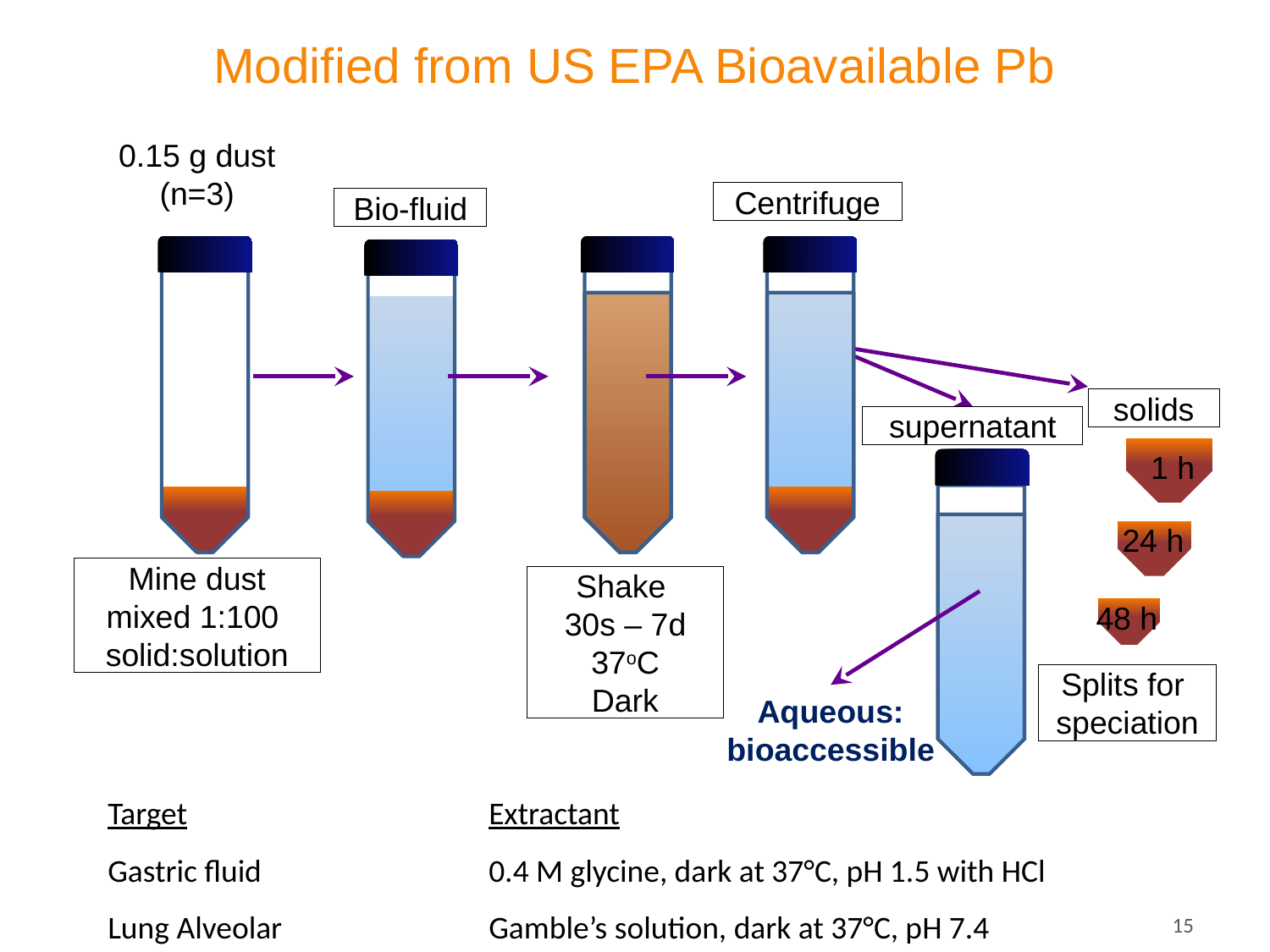

Modified from US EPA Bioavailable Pb
0.15 g dust (n=3)

Centrifuge
Bio-fluid

solids
supernatant

1 h

24 h

Mine dust
mixed 1:100
solid:solution
Shake
30s – 7d
37oC
Dark
48 h

Splits for  speciation
Aqueous:
bioaccessible

Target			Extractant
Gastric fluid 		0.4 M glycine, dark at 37°C, pH 1.5 with HCl
Lung Alveolar		Gamble’s solution, dark at 37°C, pH 7.4

15